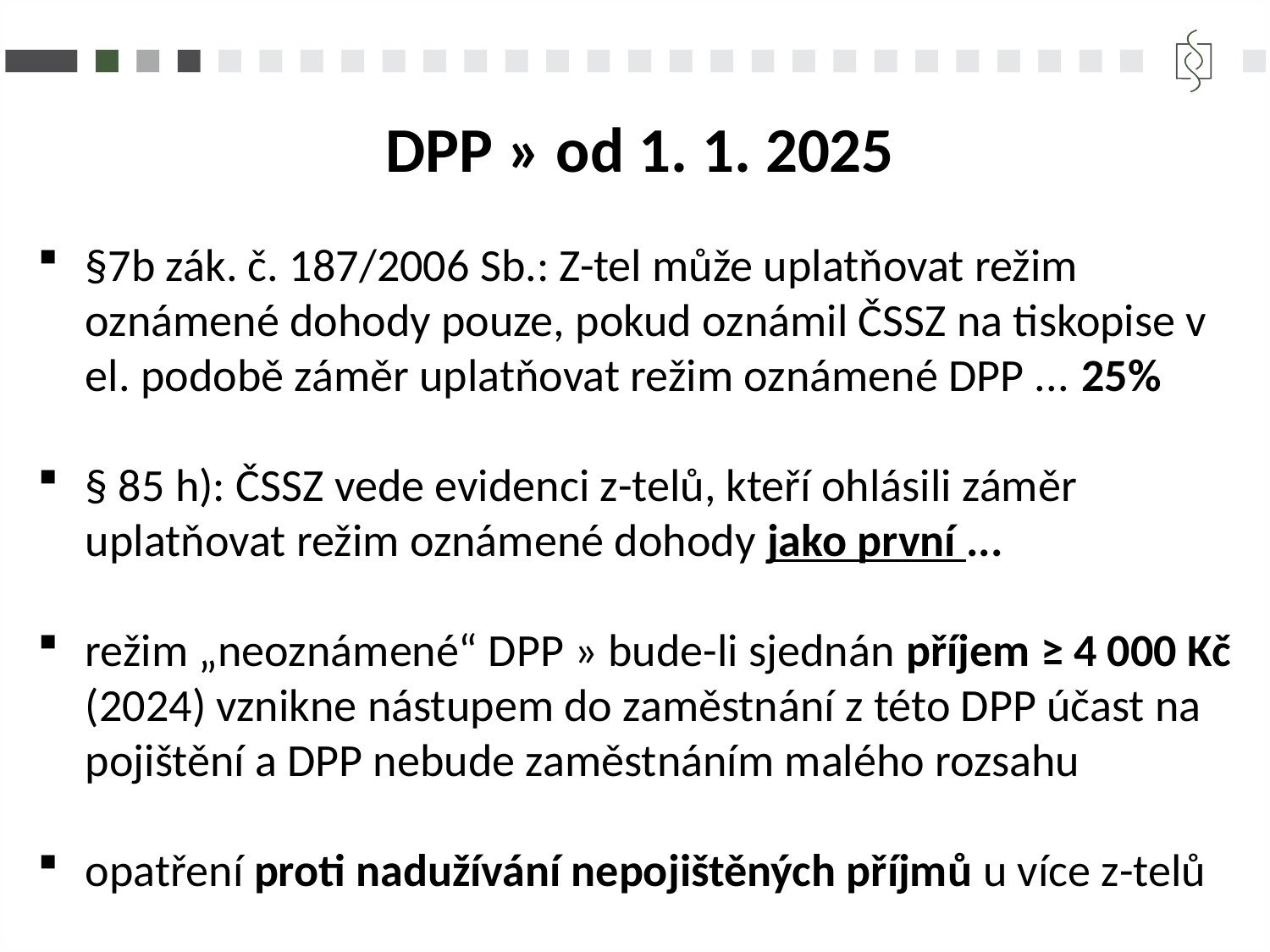

DPP » od 1. 1. 2025

§7b zák. č. 187/2006 Sb.: Z-tel může uplatňovat režim oznámené dohody pouze, pokud oznámil ČSSZ na tiskopise v el. podobě záměr uplatňovat režim oznámené DPP ... 25%

§ 85 h): ČSSZ vede evidenci z-telů, kteří ohlásili záměr uplatňovat režim oznámené dohody jako první ...

režim „neoznámené“ DPP » bude-li sjednán příjem ≥ 4 000 Kč (2024) vznikne nástupem do zaměstnání z této DPP účast na pojištění a DPP nebude zaměstnáním malého rozsahu

opatření proti nadužívání nepojištěných příjmů u více z-telů